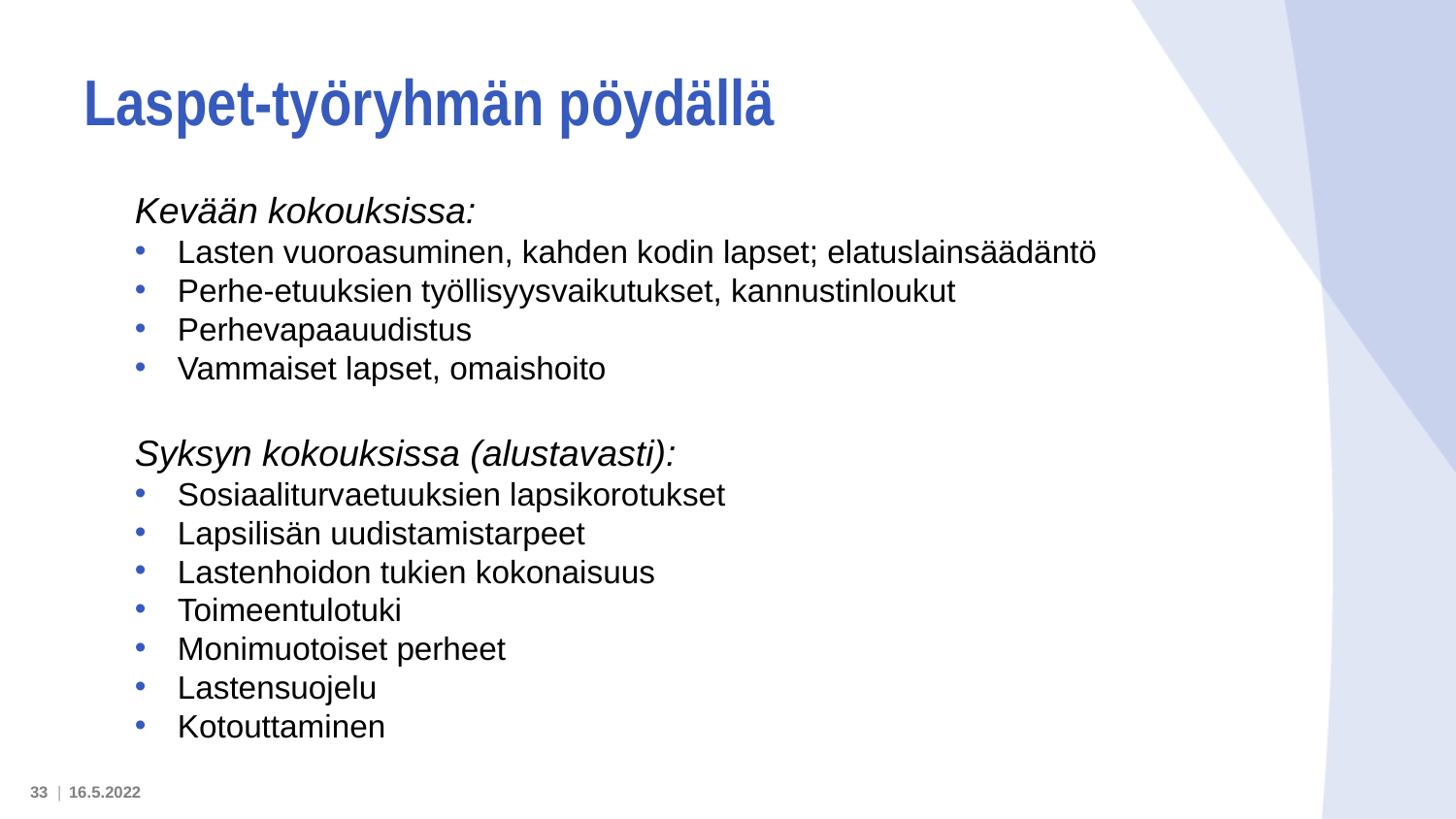

# Laspet-työryhmän pöydällä
Kevään kokouksissa:
Lasten vuoroasuminen, kahden kodin lapset; elatuslainsäädäntö
Perhe-etuuksien työllisyysvaikutukset, kannustinloukut
Perhevapaauudistus
Vammaiset lapset, omaishoito

Syksyn kokouksissa (alustavasti):
Sosiaaliturvaetuuksien lapsikorotukset
Lapsilisän uudistamistarpeet
Lastenhoidon tukien kokonaisuus
Toimeentulotuki
Monimuotoiset perheet
Lastensuojelu
Kotouttaminen
33  |
16.5.2022